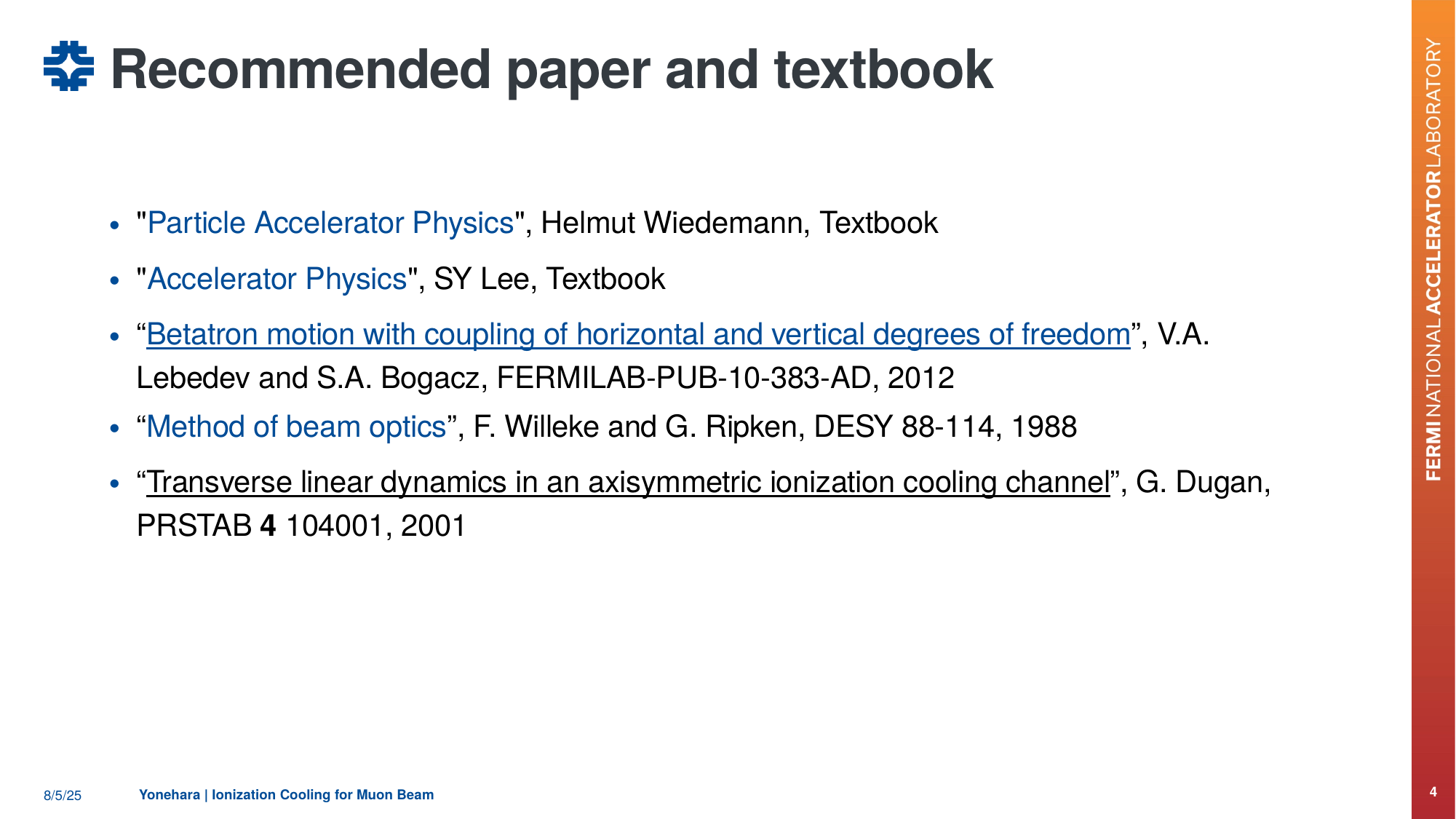

# Recommended paper and textbook
"Particle Accelerator Physics", Helmut Wiedemann, Textbook
"Accelerator Physics", SY Lee, Textbook
“Betatron motion with coupling of horizontal and vertical degrees of freedom”, V.A. Lebedev and S.A. Bogacz, FERMILAB-PUB-10-383-AD, 2012
“Method of beam optics”, F. Willeke and G. Ripken, DESY 88-114, 1988
“Transverse linear dynamics in an axisymmetric ionization cooling channel”, G. Dugan, PRSTAB 4 104001, 2001

Yonehara | Ionization Cooling for Muon Beam
4
8/5/25